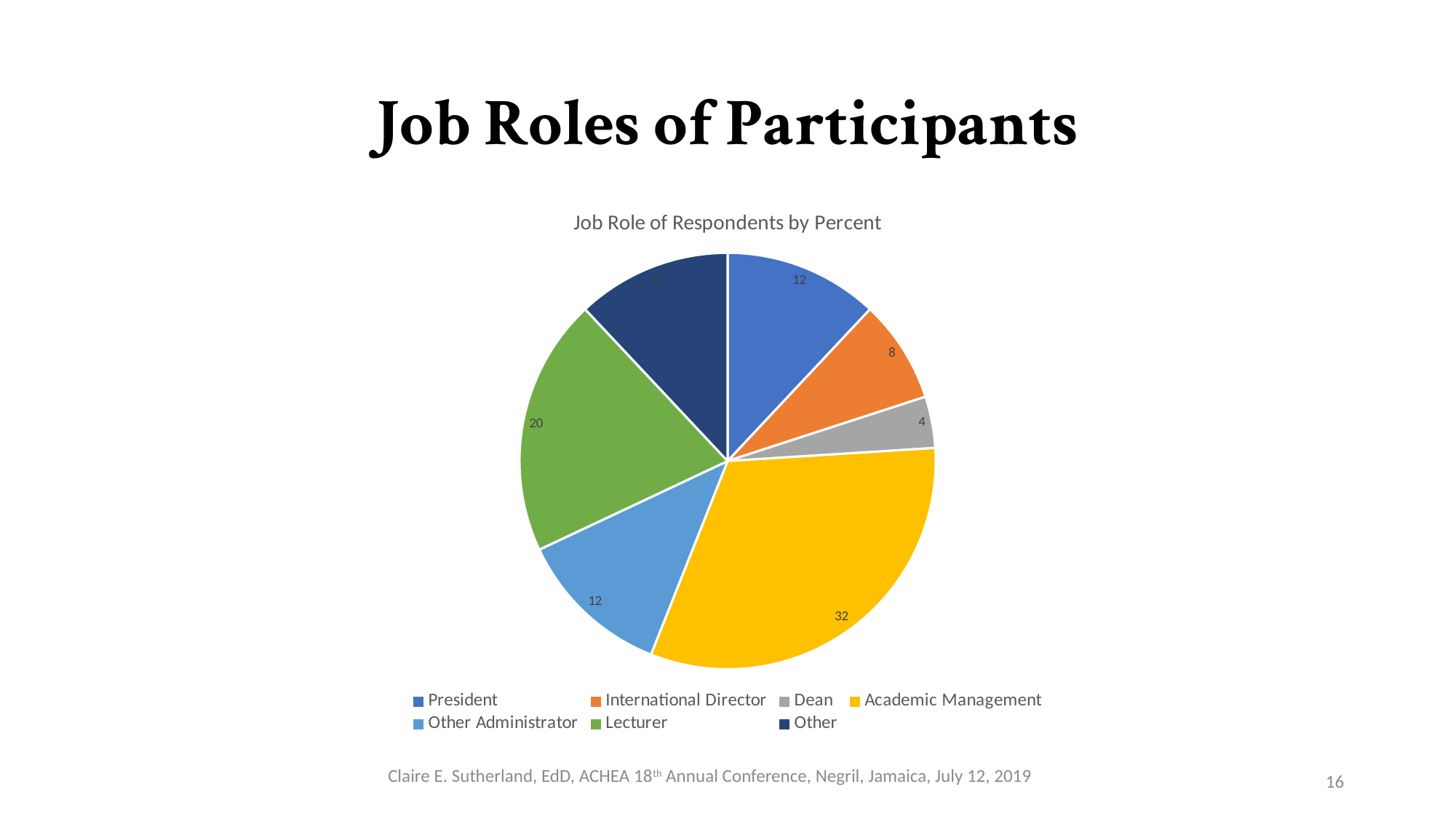

# Job Roles of Participants

### Chart: Job Role of Respondents by Percent

| Category |  |
|---|---|
| President | 12.0 |
| International Director | 8.0 |
| Dean | 4.0 |
| Academic Management | 32.0 |
| Other Administrator | 12.0 |
| Lecturer | 20.0 |
| Other | 12.0 |
Claire E. Sutherland, EdD, ACHEA 18th Annual Conference, Negril, Jamaica, July 12, 2019

16